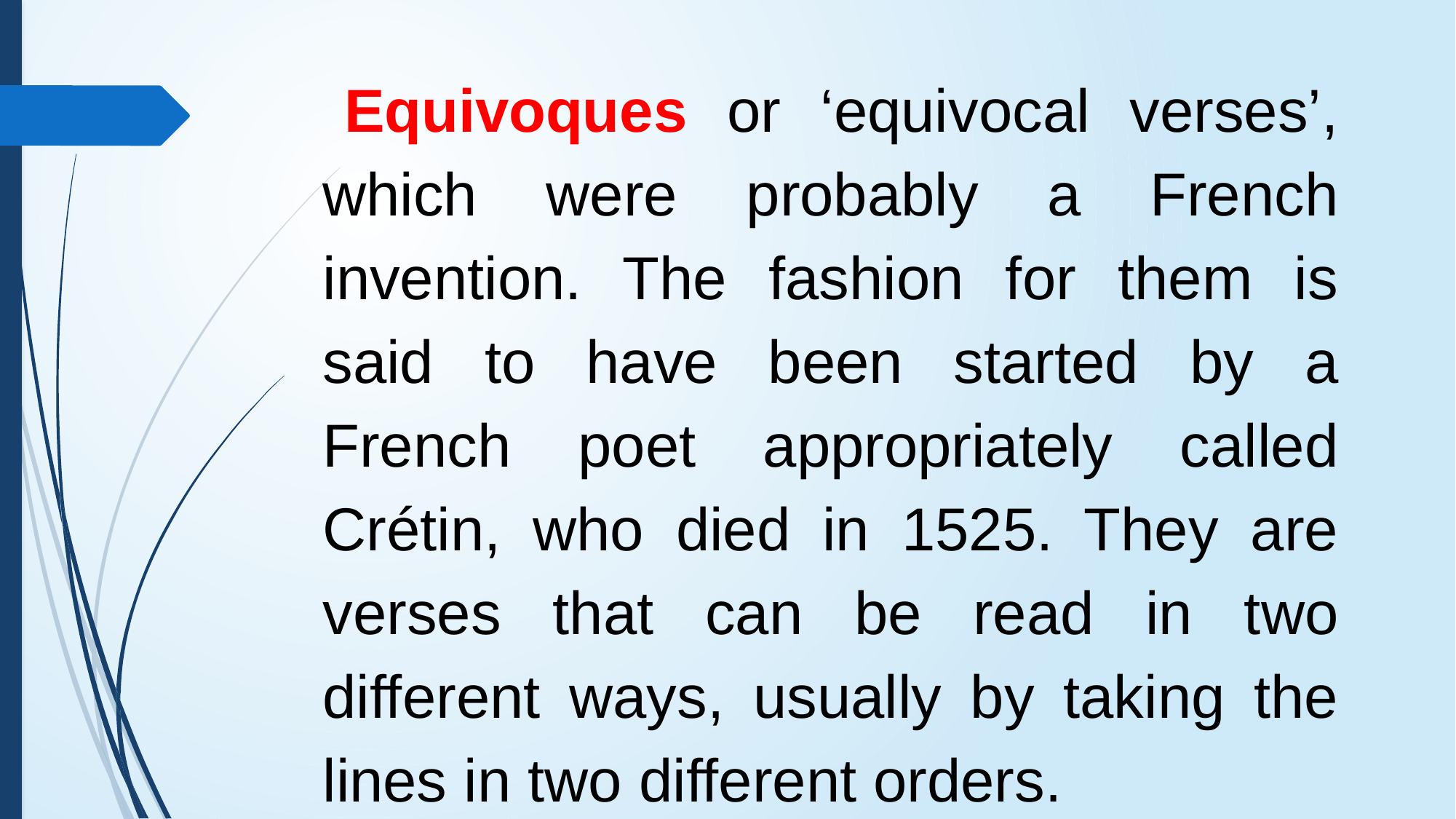

Equivoques or ‘equivocal verses’, which were probably a French invention. The fashion for them is said to have been started by a French poet appropriately called Crétin, who died in 1525. They are verses that can be read in two different ways, usually by taking the lines in two different orders.